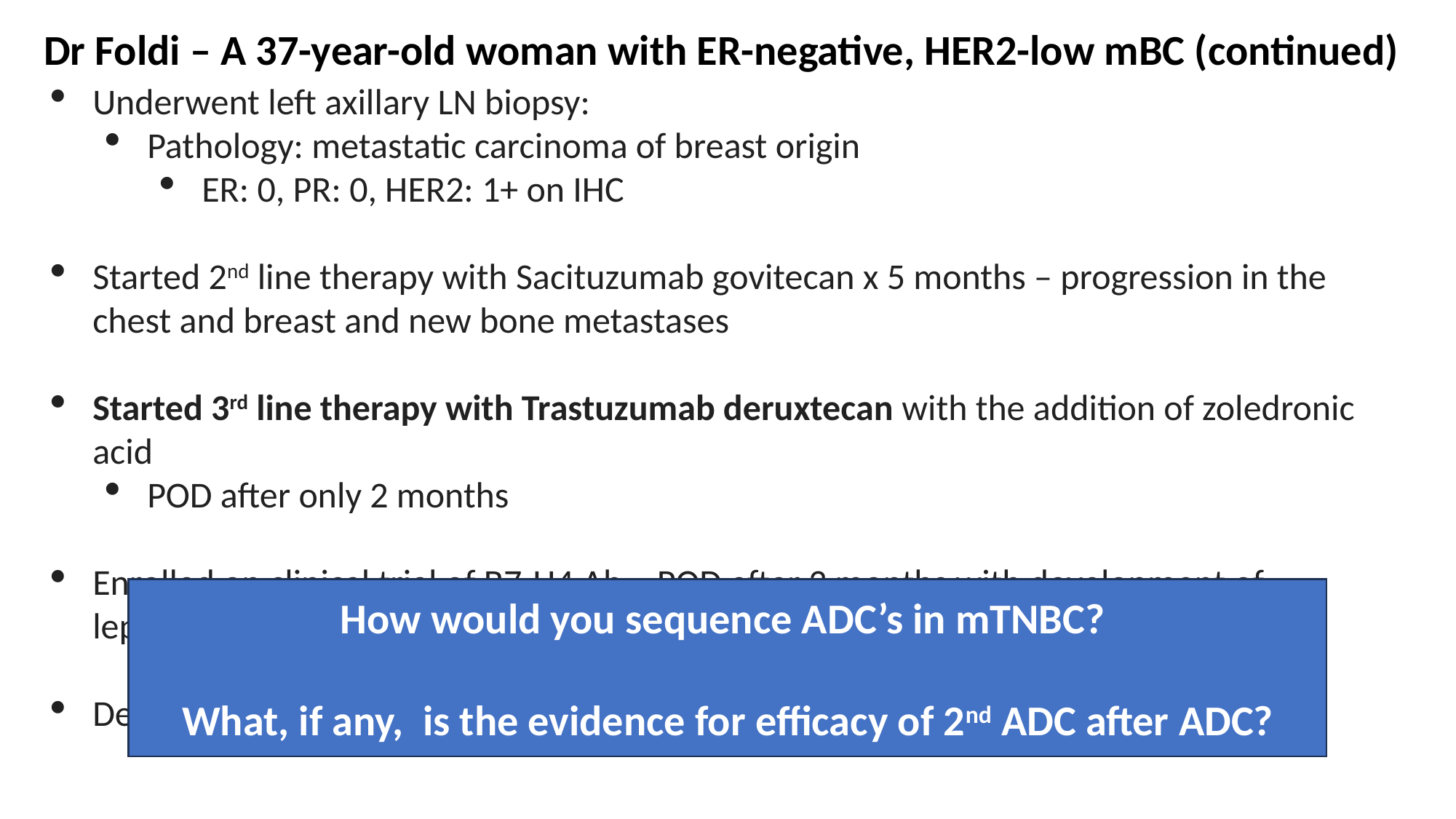

Dr Foldi – A 37-year-old woman with ER-negative, HER2-low mBC (continued)

Underwent left axillary LN biopsy:
Pathology: metastatic carcinoma of breast origin
ER: 0, PR: 0, HER2: 1+ on IHC

Started 2nd line therapy with Sacituzumab govitecan x 5 months – progression in the chest and breast and new bone metastases

Started 3rd line therapy with Trastuzumab deruxtecan with the addition of zoledronic acid
POD after only 2 months

Enrolled on clinical trial of B7-H4 Ab – POD after 3 months with development of leptomeningeal disease

Deceased shortly after
How would you sequence ADC’s in mTNBC?

What, if any,  is the evidence for efficacy of 2nd ADC after ADC?